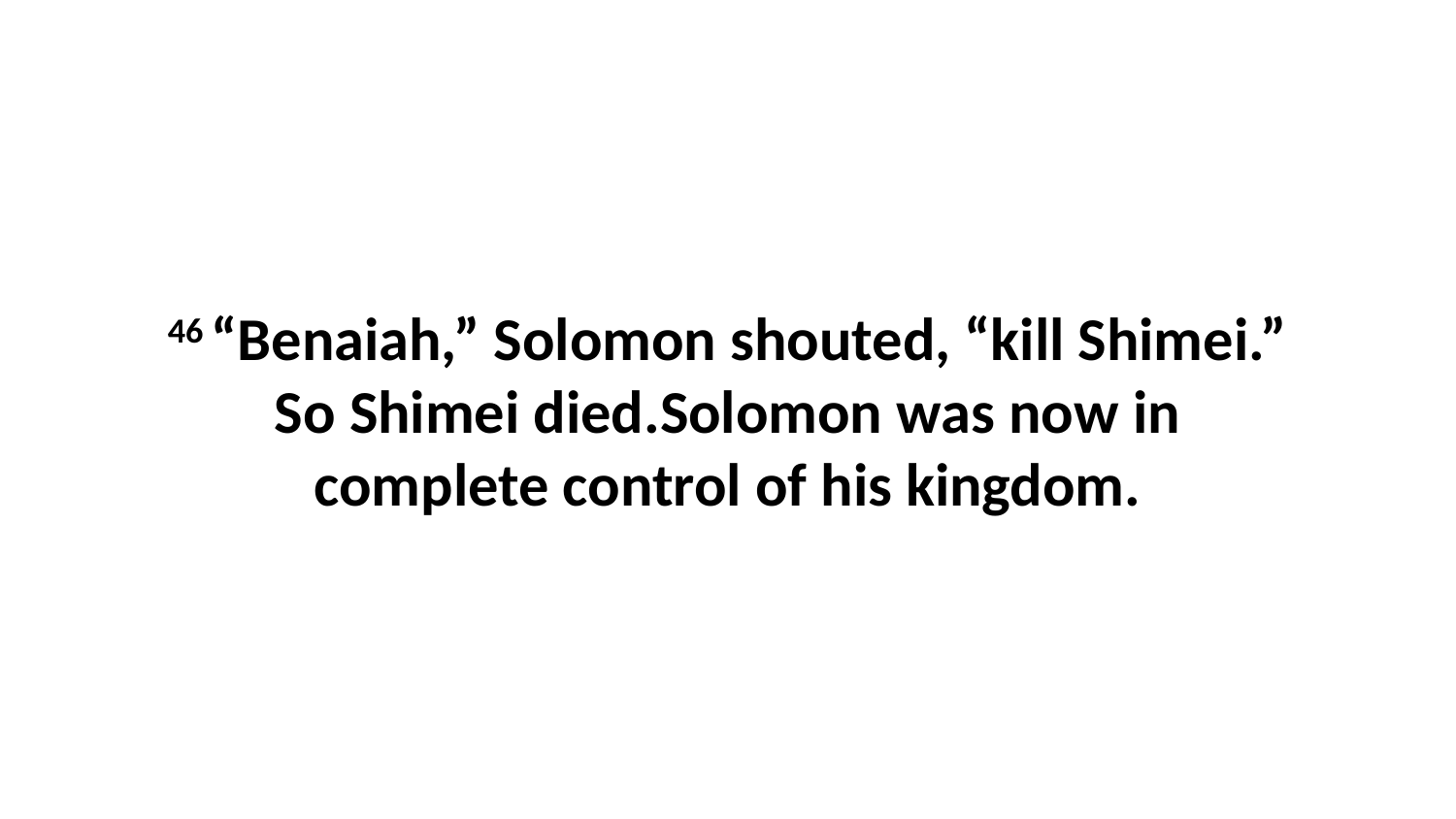

46 “Benaiah,” Solomon shouted, “kill Shimei.” So Shimei died.Solomon was now in complete control of his kingdom.